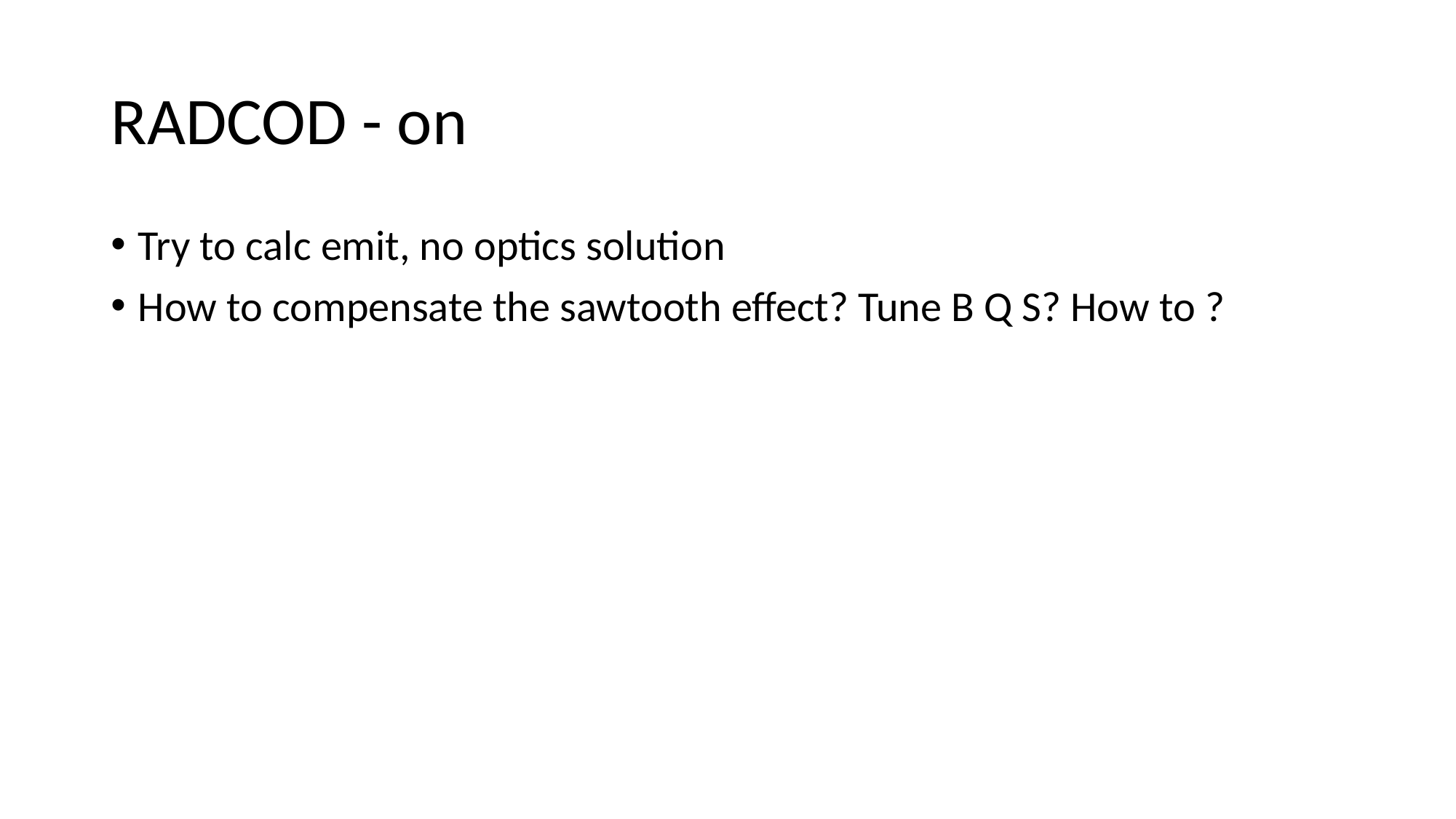

# RADCOD - on
Try to calc emit, no optics solution
How to compensate the sawtooth effect? Tune B Q S? How to ?